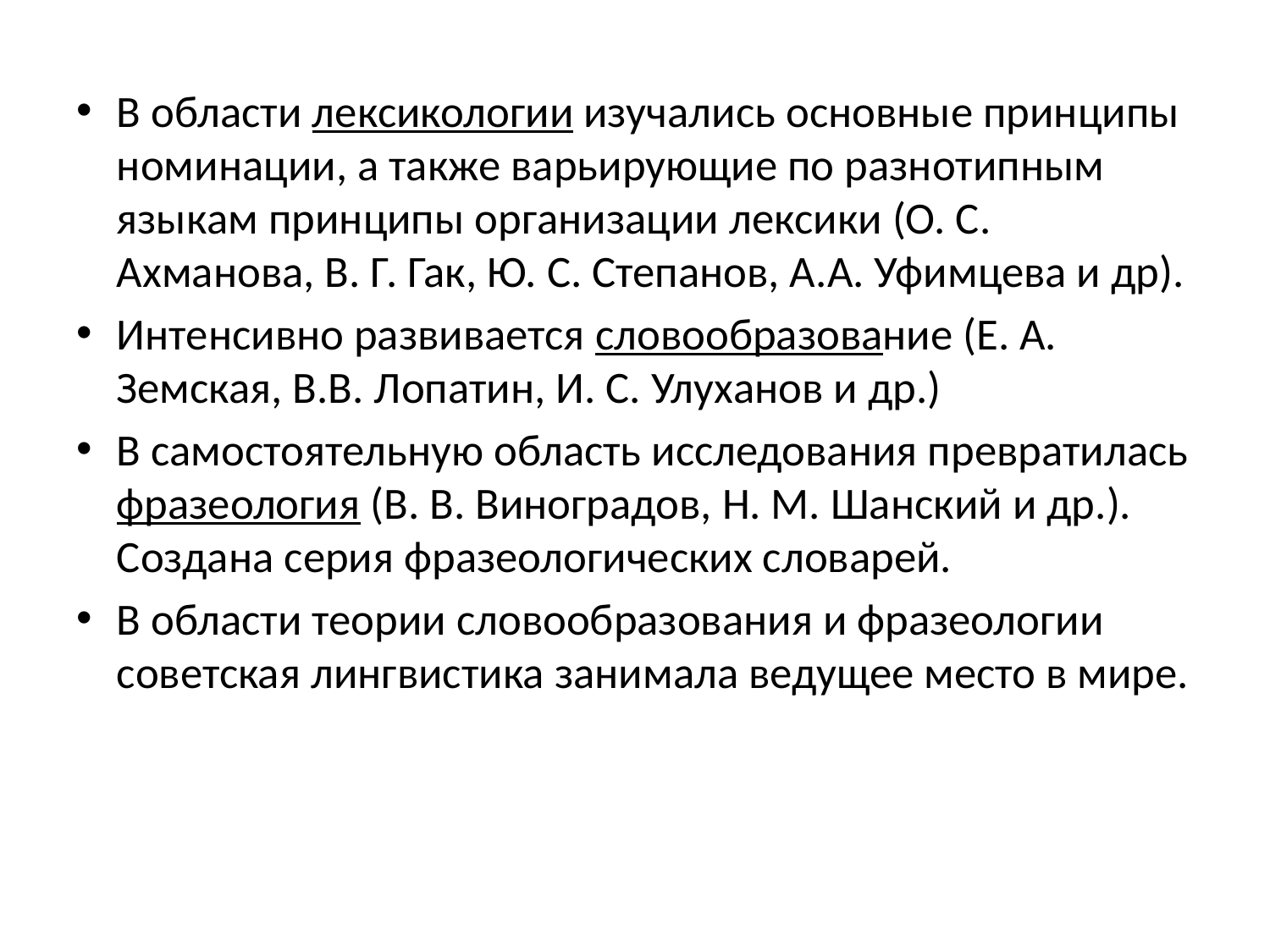

#
В области лексикологии изучались основные принципы номинации, а также варьирующие по разнотипным языкам принципы организации лексики (О. С. Ахманова, В. Г. Гак, Ю. С. Степанов, A.А. Уфимцева и др).
Интенсивно развивается словообразование (Е. А. Земская, B.В. Лопатин, И. С. Улуханов и др.)
В самостоятельную область исследования превратилась фразеология (В. В. Виноградов, Н. М. Шанский и др.). Создана серия фразеологических словарей.
В области теории словообразования и фразеологии советская лингвистика занимала ведущее место в мире.